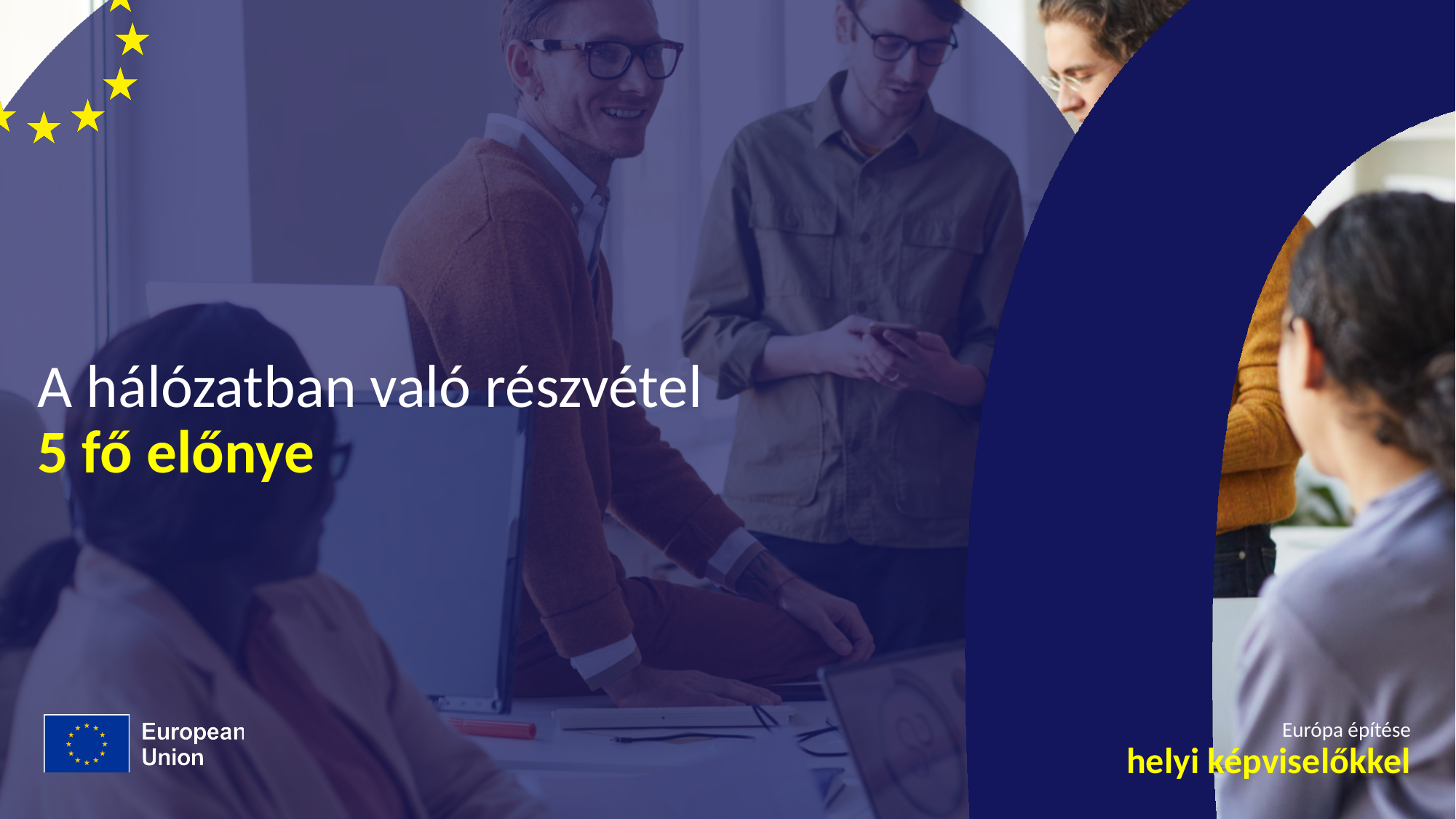

# A hálózatban való részvétel 5 fő előnye
Európa építése
helyi képviselőkkel